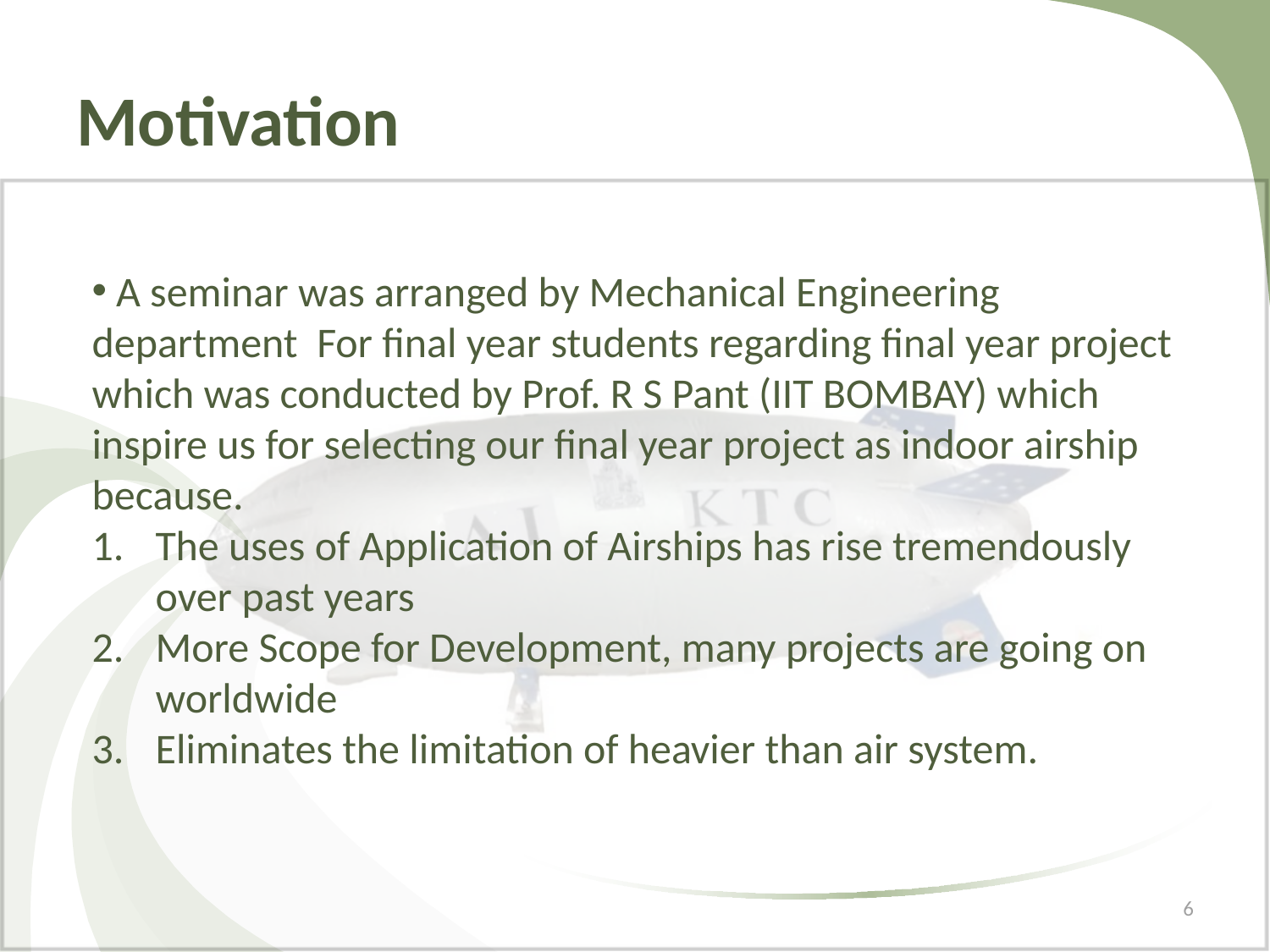

# Motivation

 A seminar was arranged by Mechanical Engineering department  For final year students regarding final year project which was conducted by Prof. R S Pant (IIT BOMBAY) which inspire us for selecting our final year project as indoor airship because.
The uses of Application of Airships has rise tremendously over past years
More Scope for Development, many projects are going on worldwide
Eliminates the limitation of heavier than air system.

6